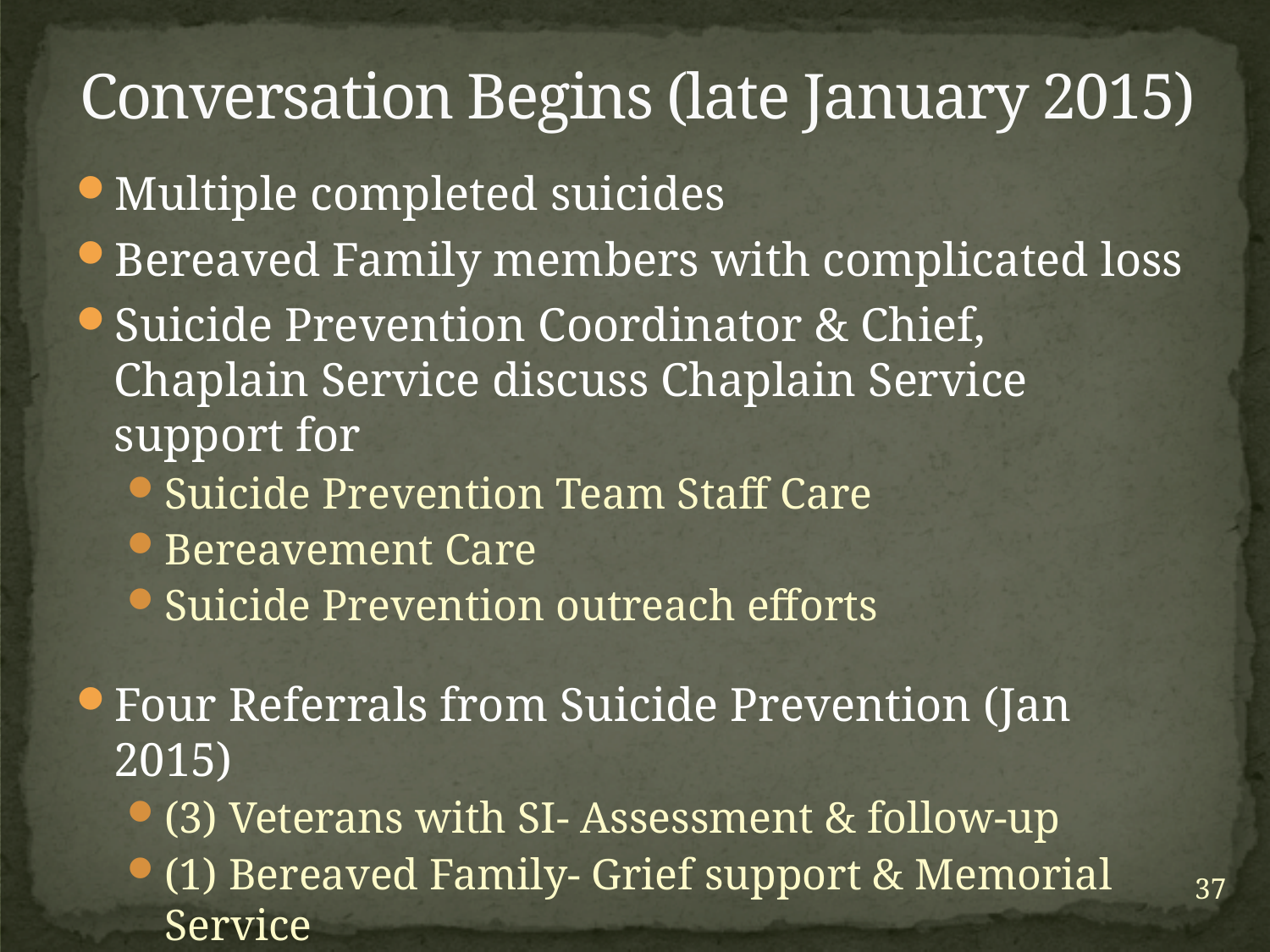

# Conversation Begins (late January 2015)
Multiple completed suicides
Bereaved Family members with complicated loss
Suicide Prevention Coordinator & Chief, Chaplain Service discuss Chaplain Service support for
Suicide Prevention Team Staff Care
Bereavement Care
Suicide Prevention outreach efforts

Four Referrals from Suicide Prevention (Jan 2015)
(3) Veterans with SI- Assessment & follow-up
(1) Bereaved Family- Grief support & Memorial Service

37